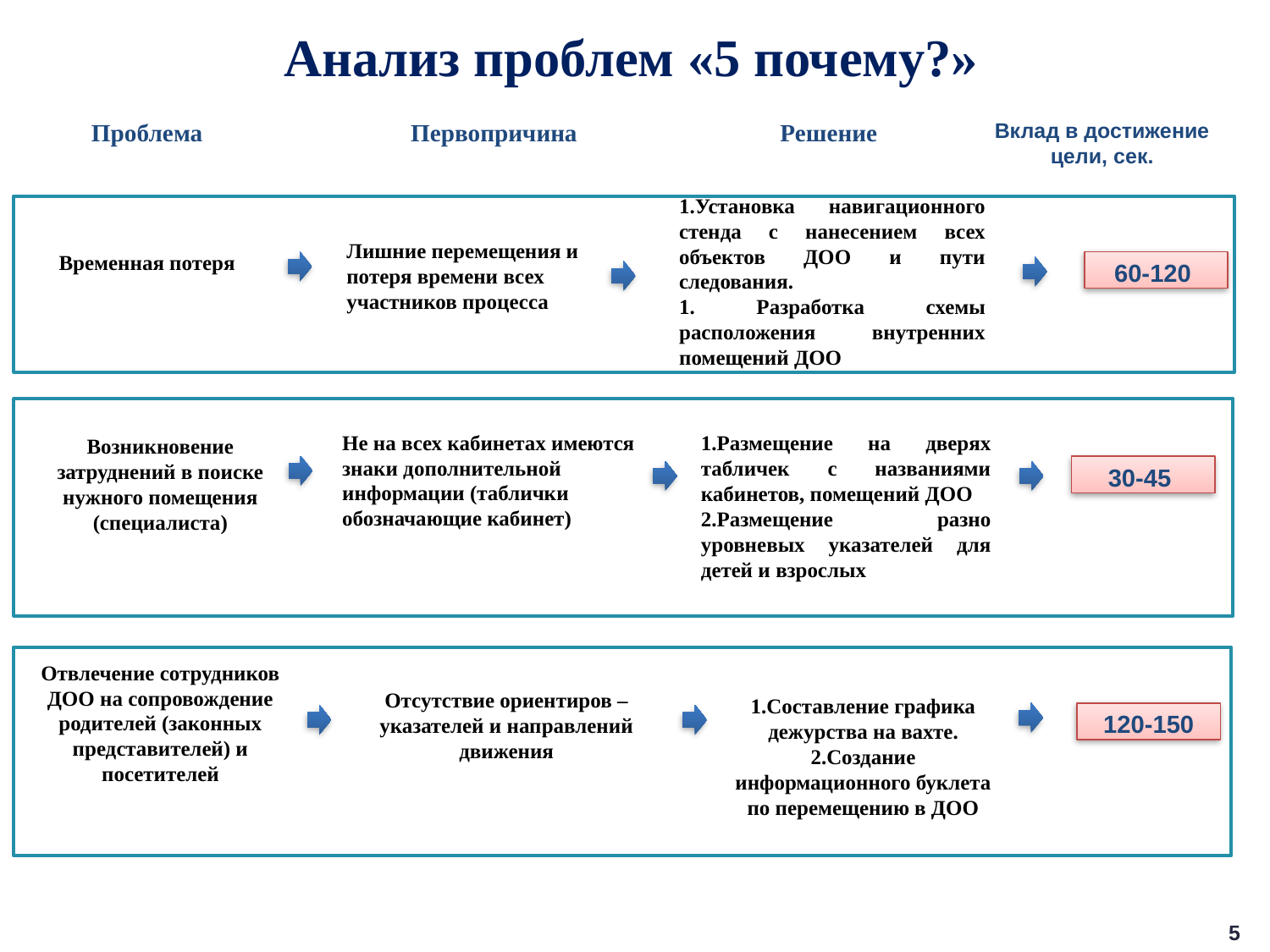

Анализ проблем «5 почему?»
Проблема
Первопричина
Решение
Вклад в достижение цели, сек.
1.Установка навигационного стенда с нанесением всех объектов ДОО и пути следования.
1. Разработка схемы расположения внутренних помещений ДОО

Лишние перемещения и потеря времени всех участников процесса
Временная потеря

60-120

Не на всех кабинетах имеются знаки дополнительной информации (таблички обозначающие кабинет)
1.Размещение на дверях табличек с названиями кабинетов, помещений ДОО
2.Размещение разно уровневых указателей для детей и взрослых
Возникновение затруднений в поиске нужного помещения (специалиста)

30-45

Отвлечение сотрудников ДОО на сопровождение родителей (законных представителей) и посетителей

Отсутствие ориентиров – указателей и направлений движения
1.Составление графика дежурства на вахте.
2.Создание информационного буклета по перемещению в ДОО

120-150

5